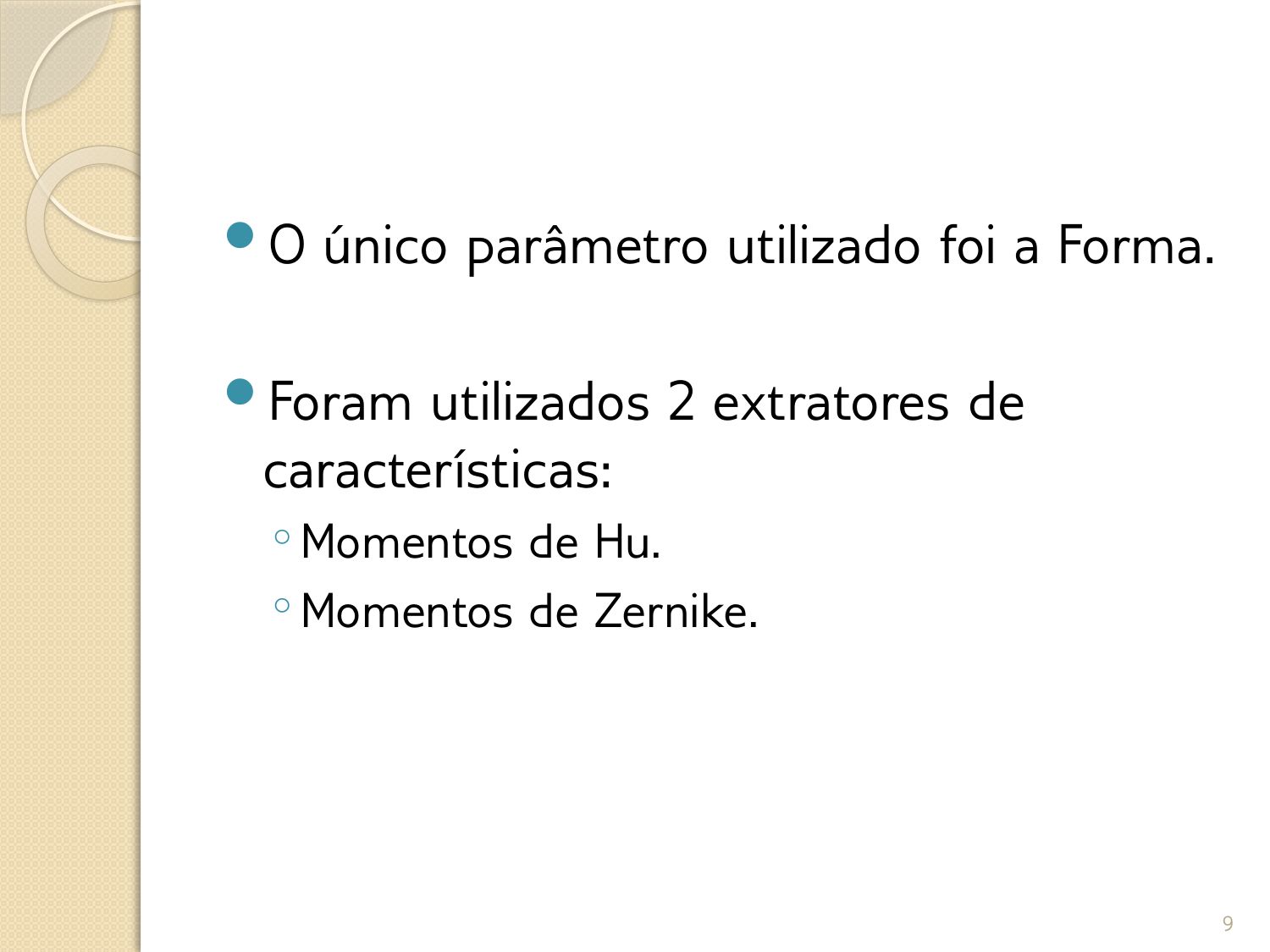

#
O único parâmetro utilizado foi a Forma.

Foram utilizados 2 extratores de características:
Momentos de Hu.
Momentos de Zernike.

9